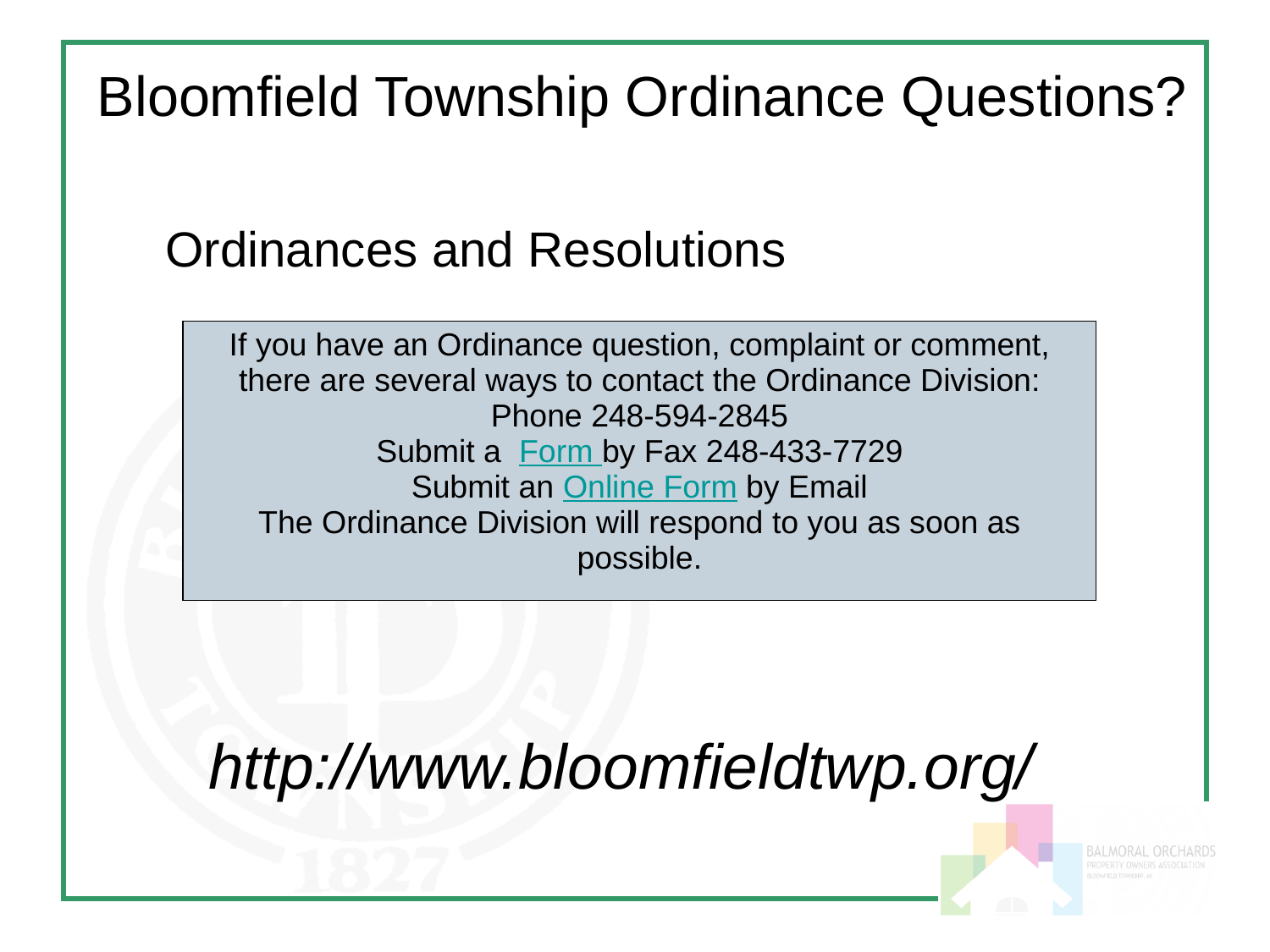

Bloomfield Township Ordinance Questions?
Ordinances and Resolutions
| If you have an Ordinance question, complaint or comment, there are several ways to contact the Ordinance Division: Phone 248-594-2845 Submit a  Form by Fax 248-433-7729 Submit an Online Form by Email The Ordinance Division will respond to you as soon as possible. |
| --- |
http://www.bloomfieldtwp.org/